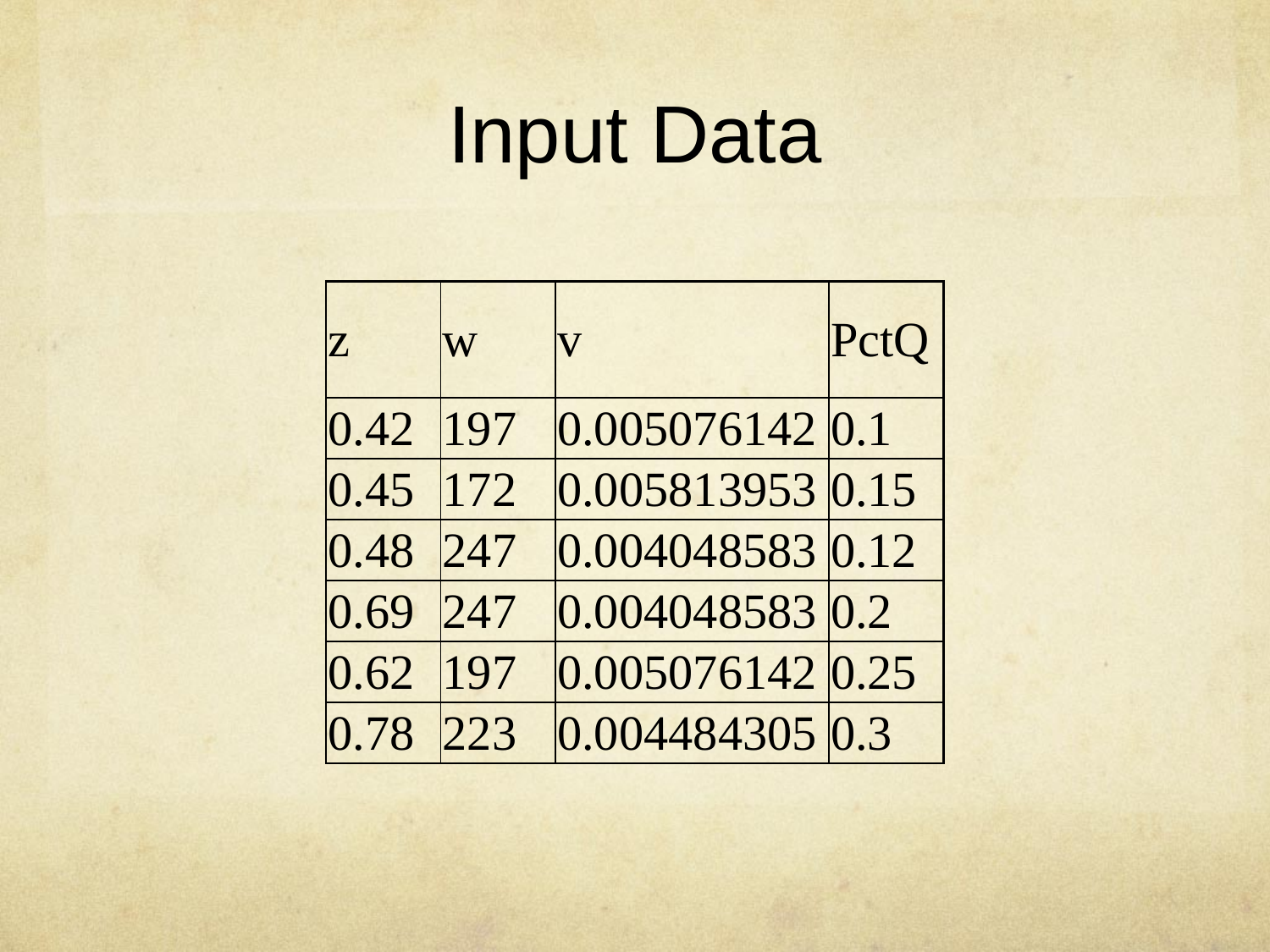

# Input Data
| z | w | v | PctQ |
| --- | --- | --- | --- |
| 0.42 | 197 | 0.005076142 | 0.1 |
| 0.45 | 172 | 0.005813953 | 0.15 |
| 0.48 | 247 | 0.004048583 | 0.12 |
| 0.69 | 247 | 0.004048583 | 0.2 |
| 0.62 | 197 | 0.005076142 | 0.25 |
| 0.78 | 223 | 0.004484305 | 0.3 |